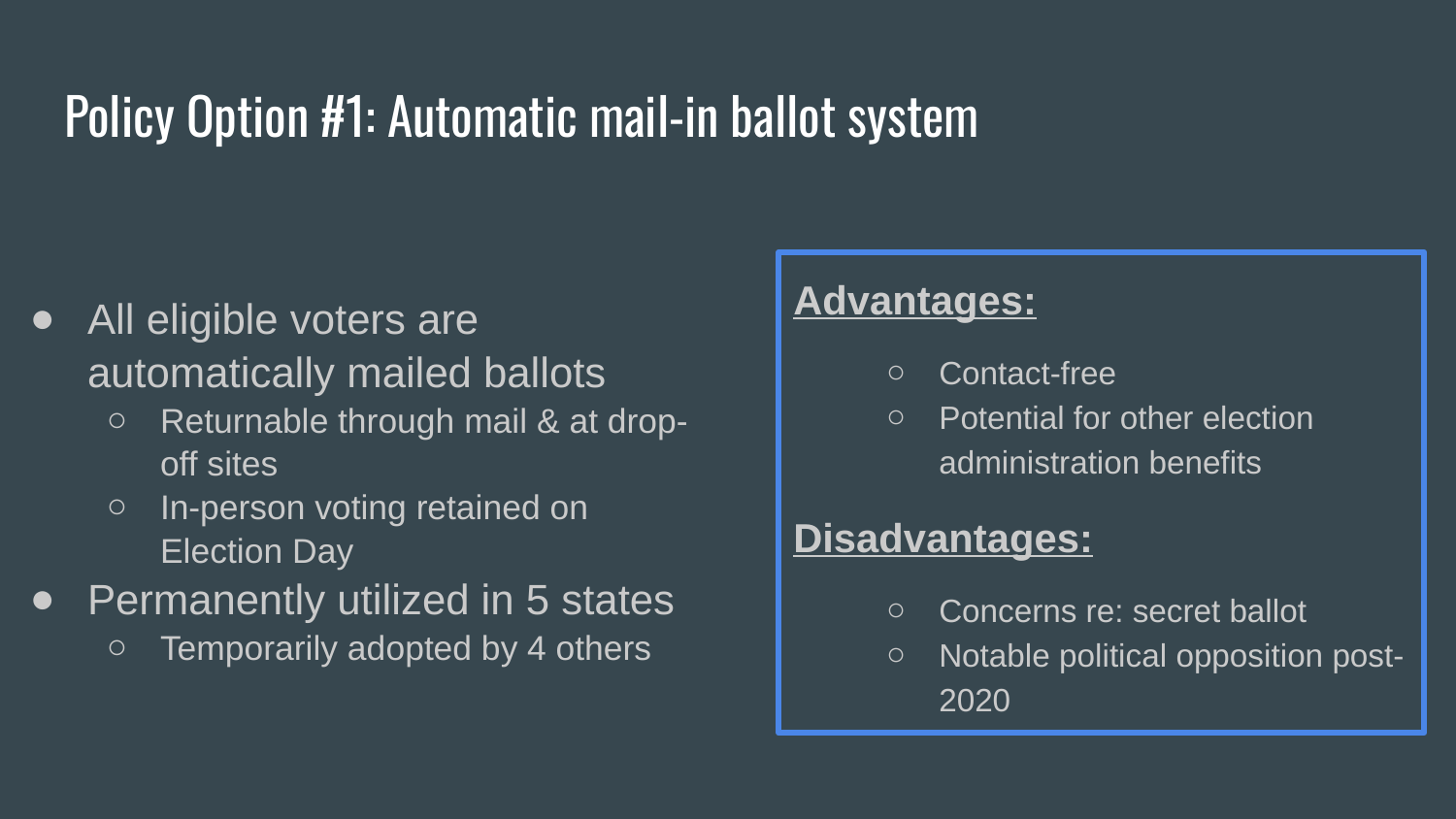

# Policy Option #1: Automatic mail-in ballot system
Advantages:
Contact-free
Potential for other election administration benefits
Disadvantages:
Concerns re: secret ballot
Notable political opposition post-2020
All eligible voters are automatically mailed ballots
Returnable through mail & at drop-off sites
In-person voting retained on Election Day
Permanently utilized in 5 states
Temporarily adopted by 4 others